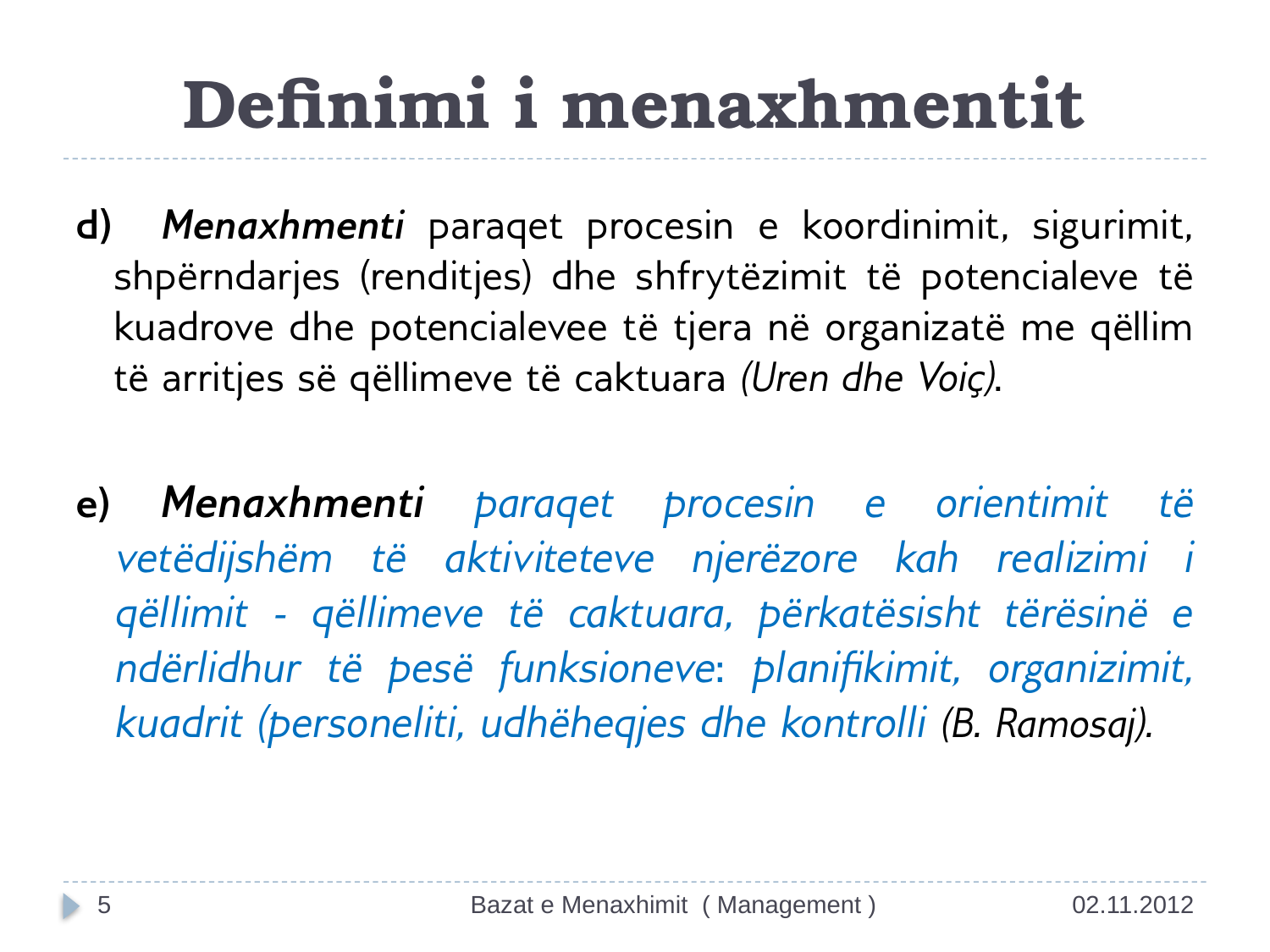

# Definimi i menaxhmentit
d)  Menaxhmenti paraqet procesin e koordinimit, sigurimit, shpërndarjes (renditjes) dhe shfrytëzimit të potencialeve të kuadrove dhe potencialevee të tjera në organizatë me qëllim të arritjes së qëllimeve të caktuara (Uren dhe Voiç).

e) Menaxhmenti paraqet procesin e orientimit të vetëdijshëm të aktiviteteve njerëzore kah realizimi i qëllimit - qëllimeve të caktuara, përkatësisht tërësinë e ndërlidhur të pesë funksioneve: planifikimit, organizimit, kuadrit (personeliti, udhëheqjes dhe kontrolli (B. Ramosaj).

5
Bazat e Menaxhimit  ( Management )
02.11.2012